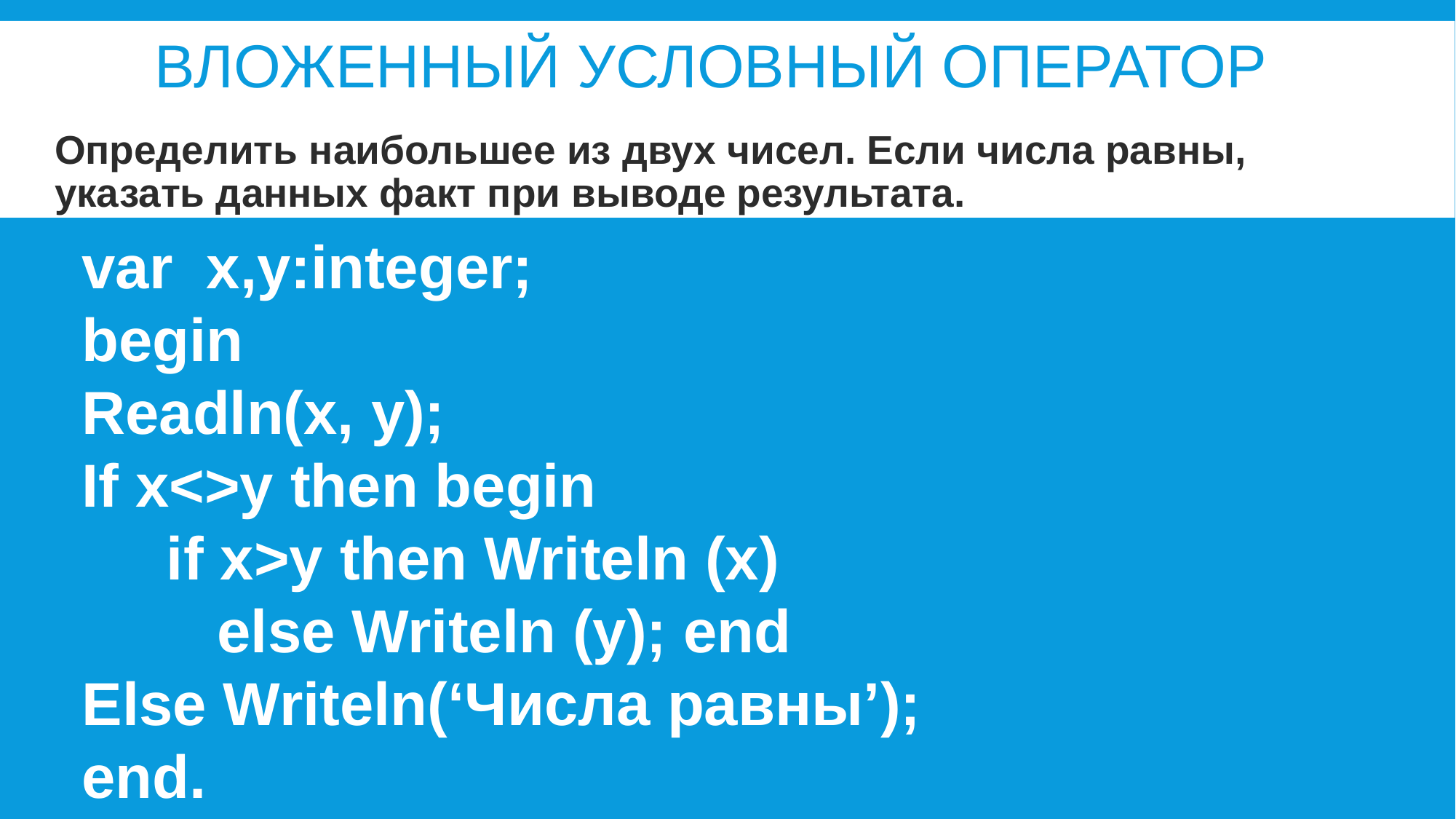

# Вложенный условный оператор
Определить наибольшее из двух чисел. Если числа равны, указать данных факт при выводе результата.
var  x,y:integer;
begin
Readln(x, y);
If x<>y then begin
     if x>y then Writeln (x)
        else Writeln (y); end
Else Writeln(‘Числа равны’);
end.